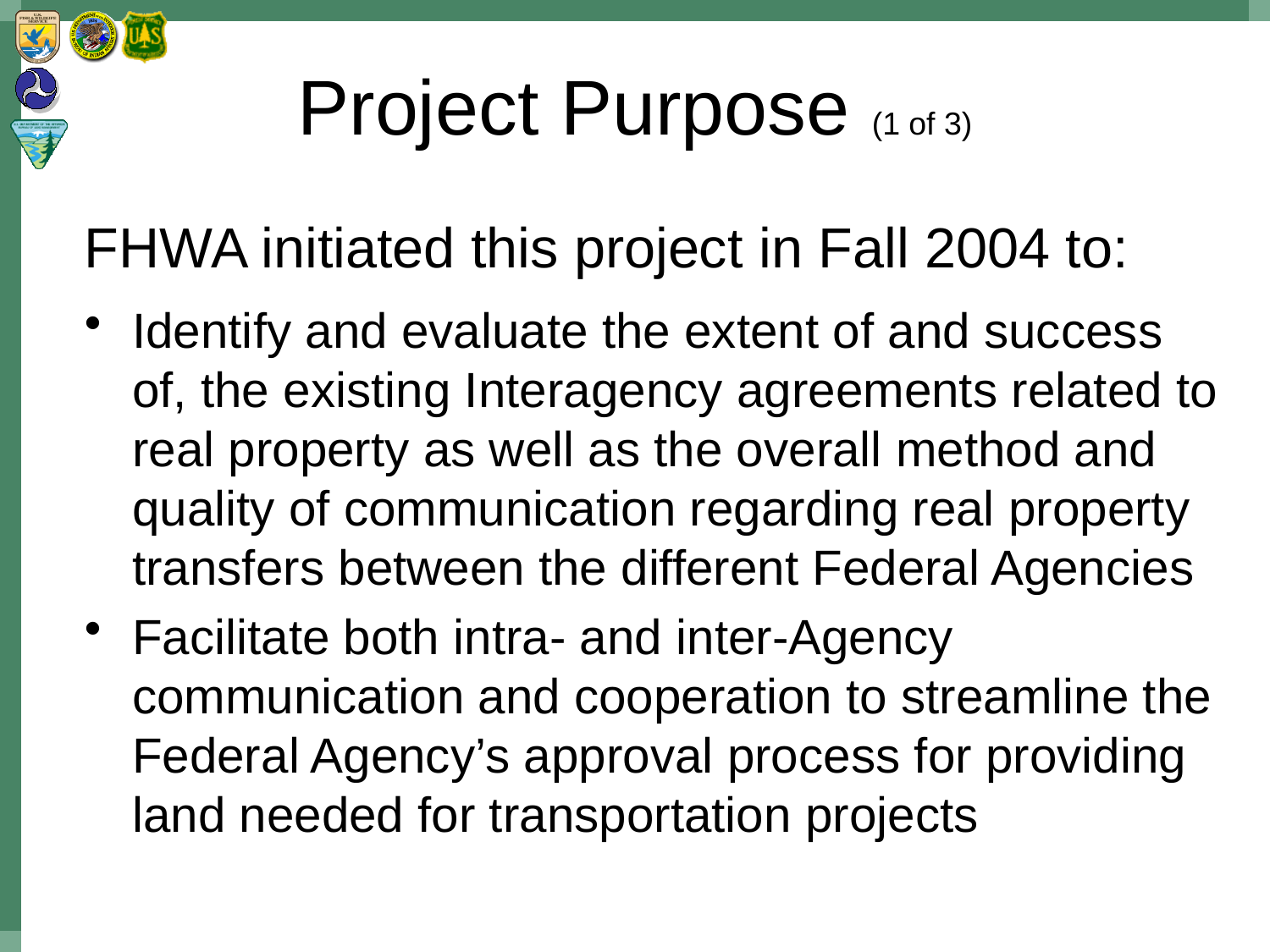

# Project Purpose (1 of 3)

FHWA initiated this project in Fall 2004 to:
Identify and evaluate the extent of and success of, the existing Interagency agreements related to real property as well as the overall method and quality of communication regarding real property transfers between the different Federal Agencies
Facilitate both intra- and inter-Agency communication and cooperation to streamline the Federal Agency’s approval process for providing land needed for transportation projects